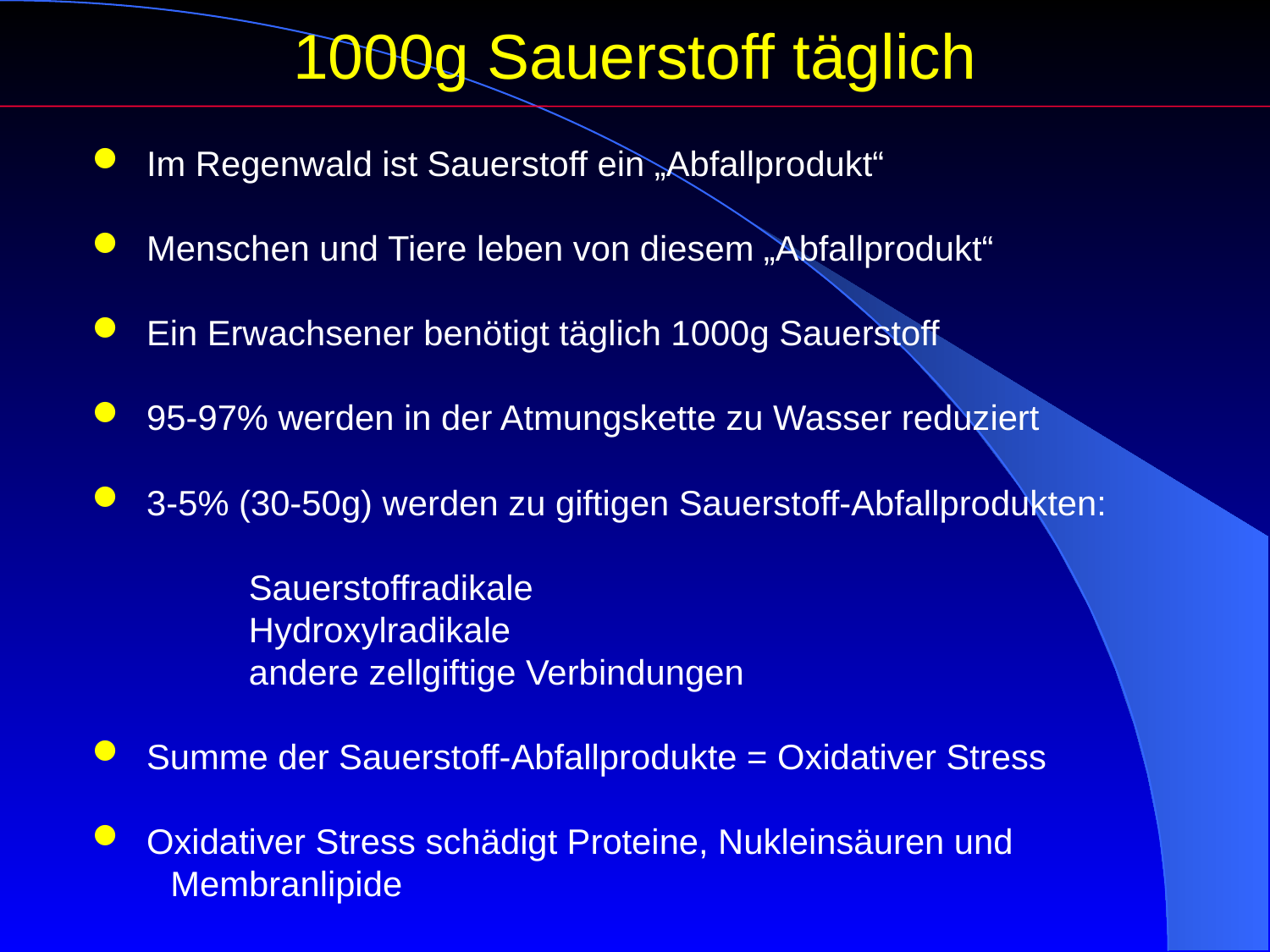

1000g Sauerstoff täglich

  Im Regenwald ist Sauerstoff ein „Abfallprodukt“

  Menschen und Tiere leben von diesem „Abfallprodukt“

  Ein Erwachsener benötigt täglich 1000g Sauerstoff
  95-97% werden in der Atmungskette zu Wasser reduziert
  3-5% (30-50g) werden zu giftigen Sauerstoff-Abfallprodukten:
   	Sauerstoffradikale
   	Hydroxylradikale
             	andere zellgiftige Verbindungen
  Summe der Sauerstoff-Abfallprodukte = Oxidativer Stress
  Oxidativer Stress schädigt Proteine, Nukleinsäuren und
     Membranlipide